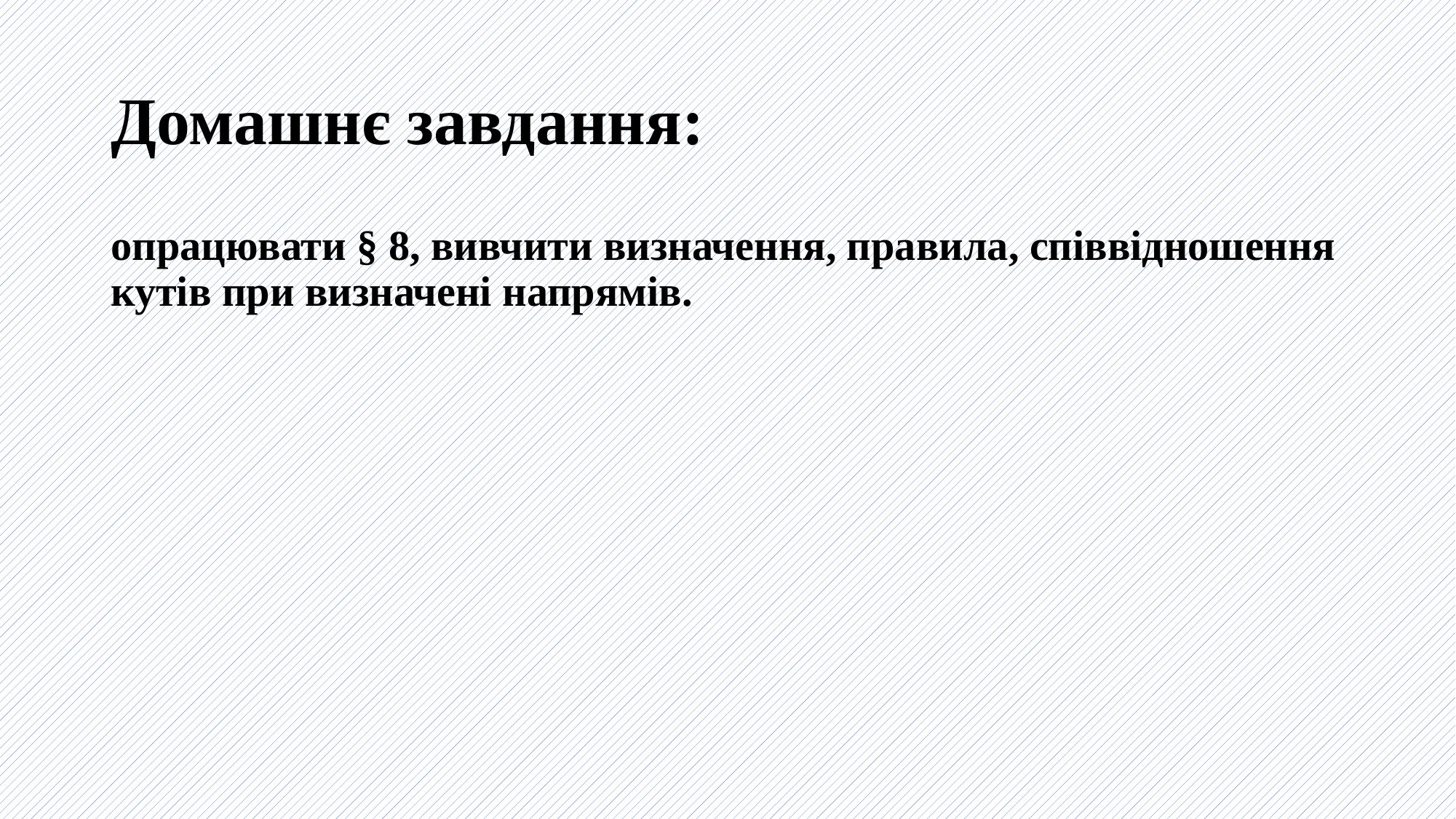

# Домашнє завдання:
опрацювати § 8, вивчити визначення, правила, співвідношення кутів при визначені напрямів.